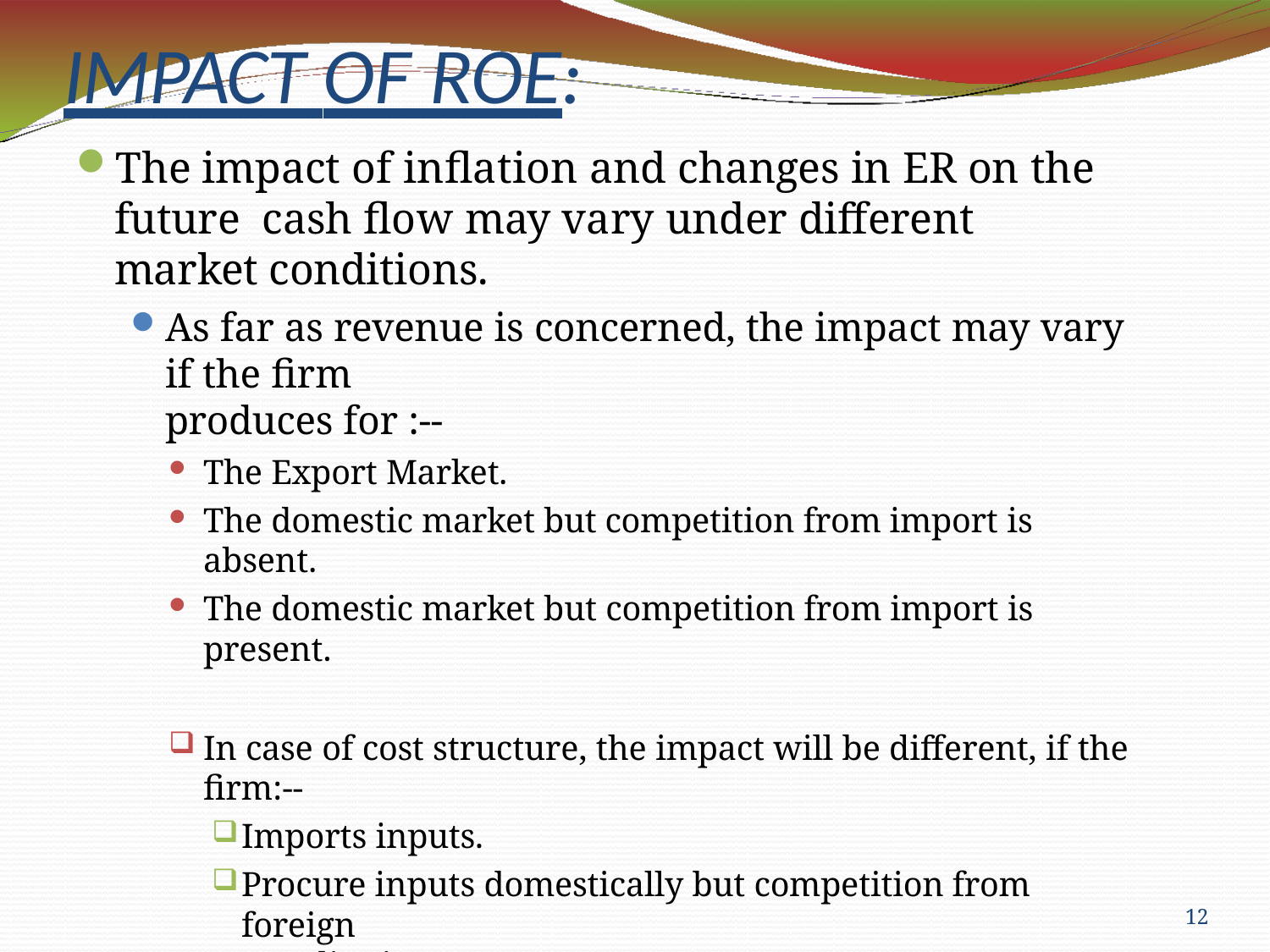

# IMPACT OF ROE:
The impact of inflation and changes in ER on the future  cash flow may vary under different market conditions.
As far as revenue is concerned, the impact may vary if the firm
produces for :--
The Export Market.
The domestic market but competition from import is absent.
The domestic market but competition from import is present.

In case of cost structure, the impact will be different, if the firm:--
Imports inputs.
Procure inputs domestically but competition from foreign
supplier is present.
Get inputs domestically & there is no competition from abroad.
12